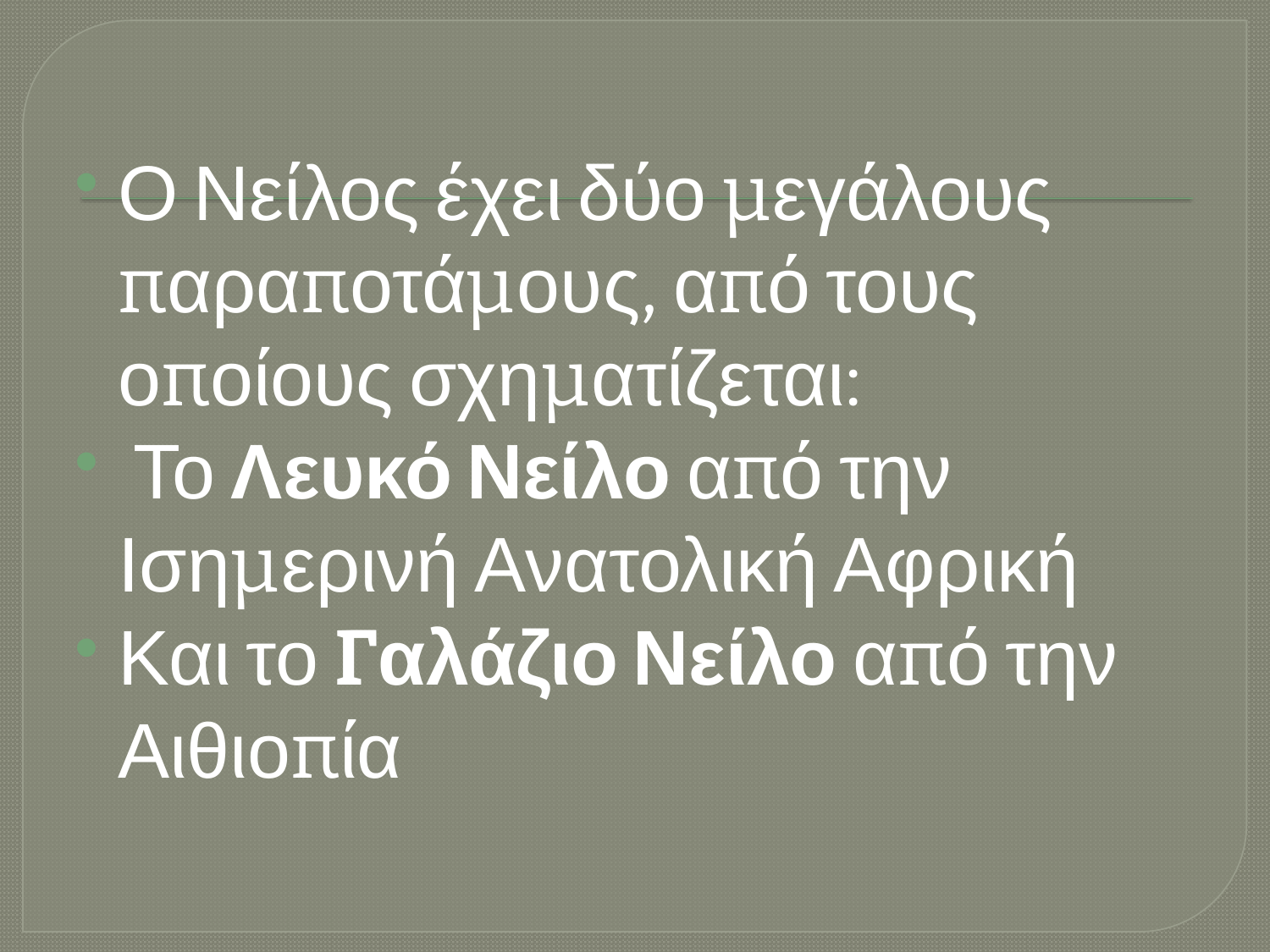

#
Ο Νείλος έχει δύο μεγάλους παραποτάμους, από τους οποίους σχηματίζεται:
 Το Λευκό Νείλο από την Ισημερινή Ανατολική Αφρική
Και το Γαλάζιο Νείλο από την Αιθιοπία